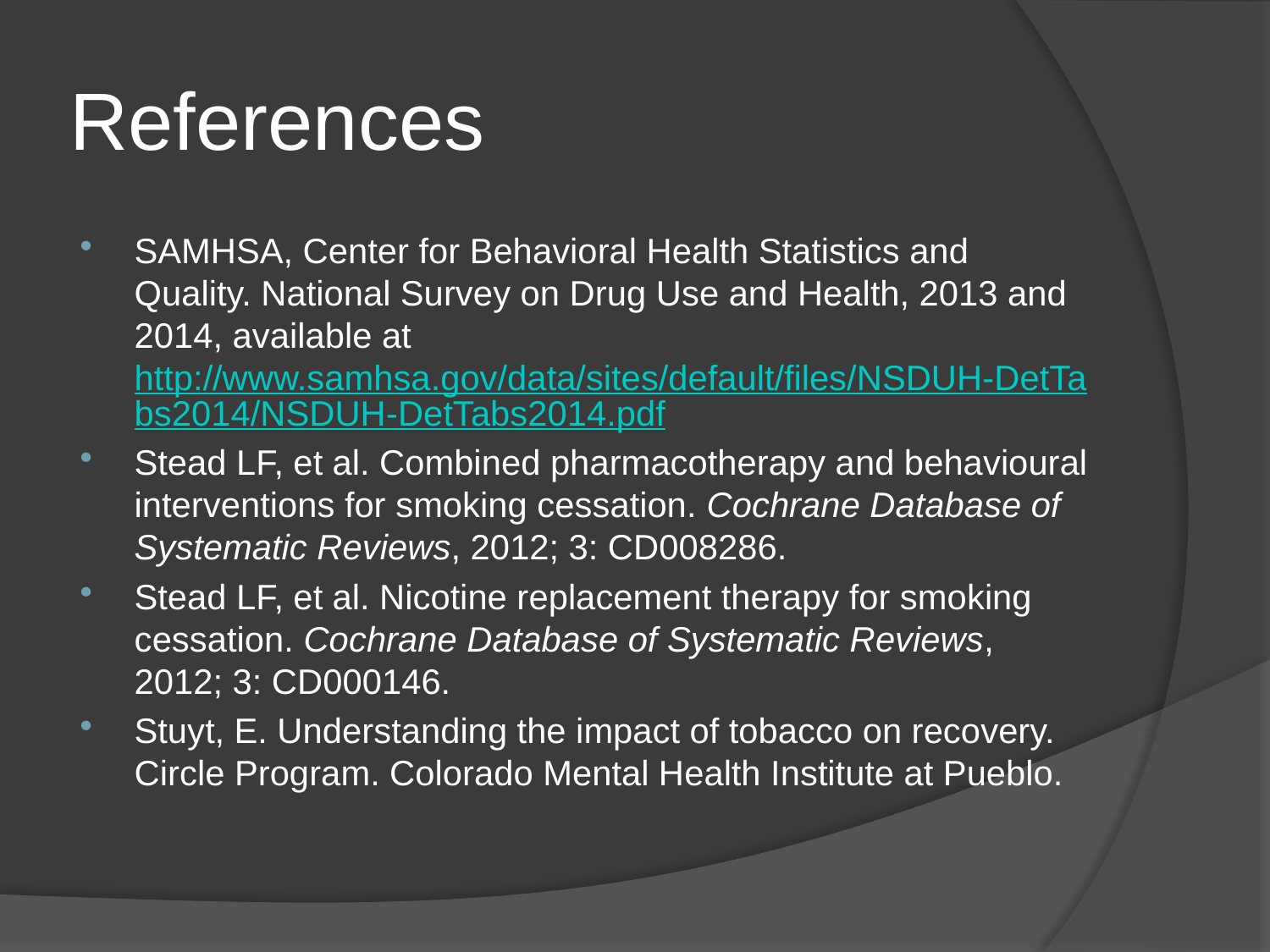

# References
SAMHSA, Center for Behavioral Health Statistics and Quality. National Survey on Drug Use and Health, 2013 and 2014, available at http://www.samhsa.gov/data/sites/default/files/NSDUH-DetTabs2014/NSDUH-DetTabs2014.pdf
Stead LF, et al. Combined pharmacotherapy and behavioural interventions for smoking cessation. Cochrane Database of Systematic Reviews, 2012; 3: CD008286.
Stead LF, et al. Nicotine replacement therapy for smoking cessation. Cochrane Database of Systematic Reviews, 2012; 3: CD000146.
Stuyt, E. Understanding the impact of tobacco on recovery. Circle Program. Colorado Mental Health Institute at Pueblo.